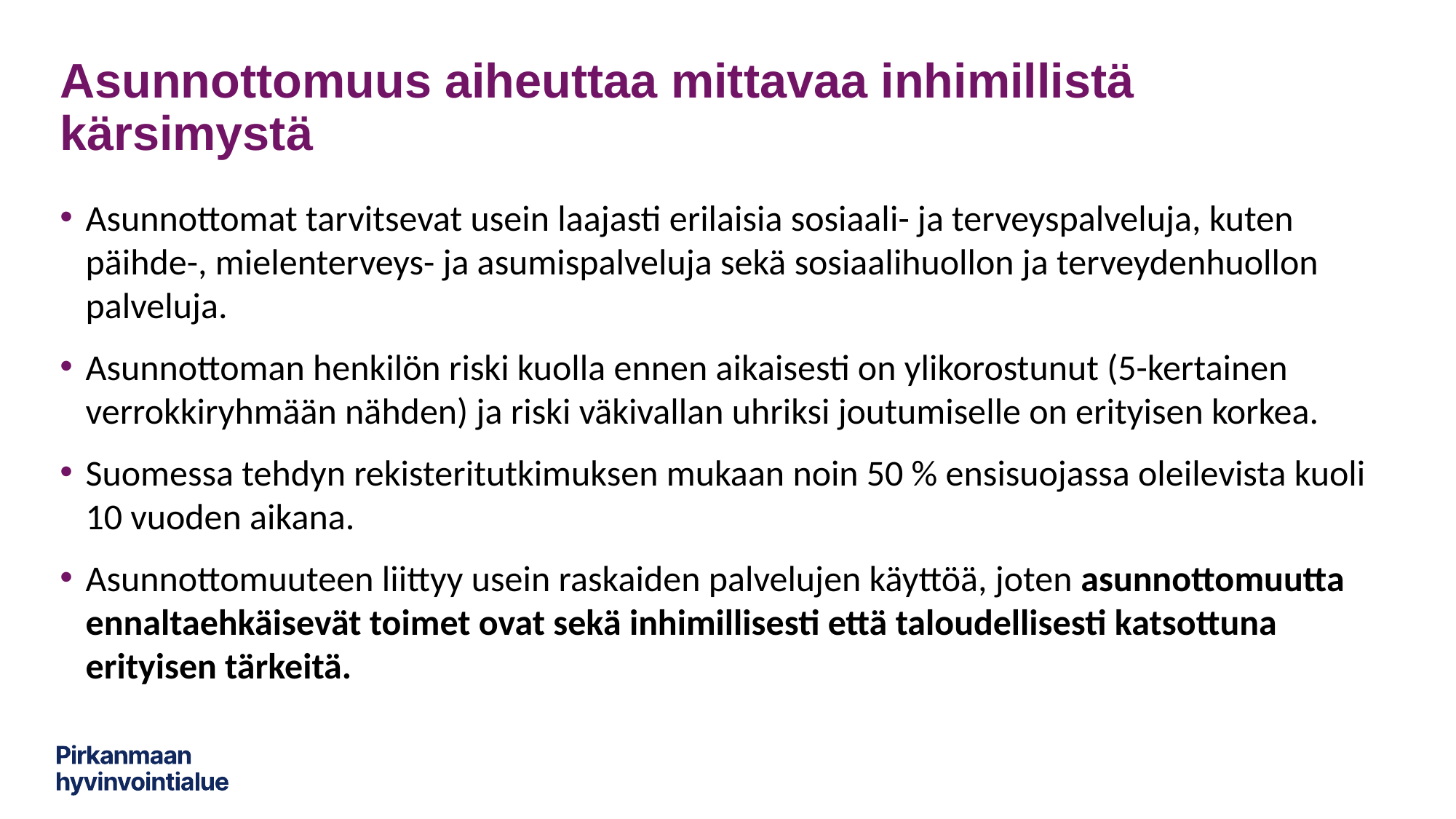

# Asunnottomuus aiheuttaa mittavaa inhimillistä kärsimystä
Asunnottomat tarvitsevat usein laajasti erilaisia sosiaali- ja terveyspalveluja, kuten päihde-, mielenterveys- ja asumispalveluja sekä sosiaalihuollon ja terveydenhuollon palveluja.
Asunnottoman henkilön riski kuolla ennen aikaisesti on ylikorostunut (5-kertainen verrokkiryhmään nähden) ja riski väkivallan uhriksi joutumiselle on erityisen korkea.
Suomessa tehdyn rekisteritutkimuksen mukaan noin 50 % ensisuojassa oleilevista kuoli 10 vuoden aikana.
Asunnottomuuteen liittyy usein raskaiden palvelujen käyttöä, joten asunnottomuutta ennaltaehkäisevät toimet ovat sekä inhimillisesti että taloudellisesti katsottuna erityisen tärkeitä.